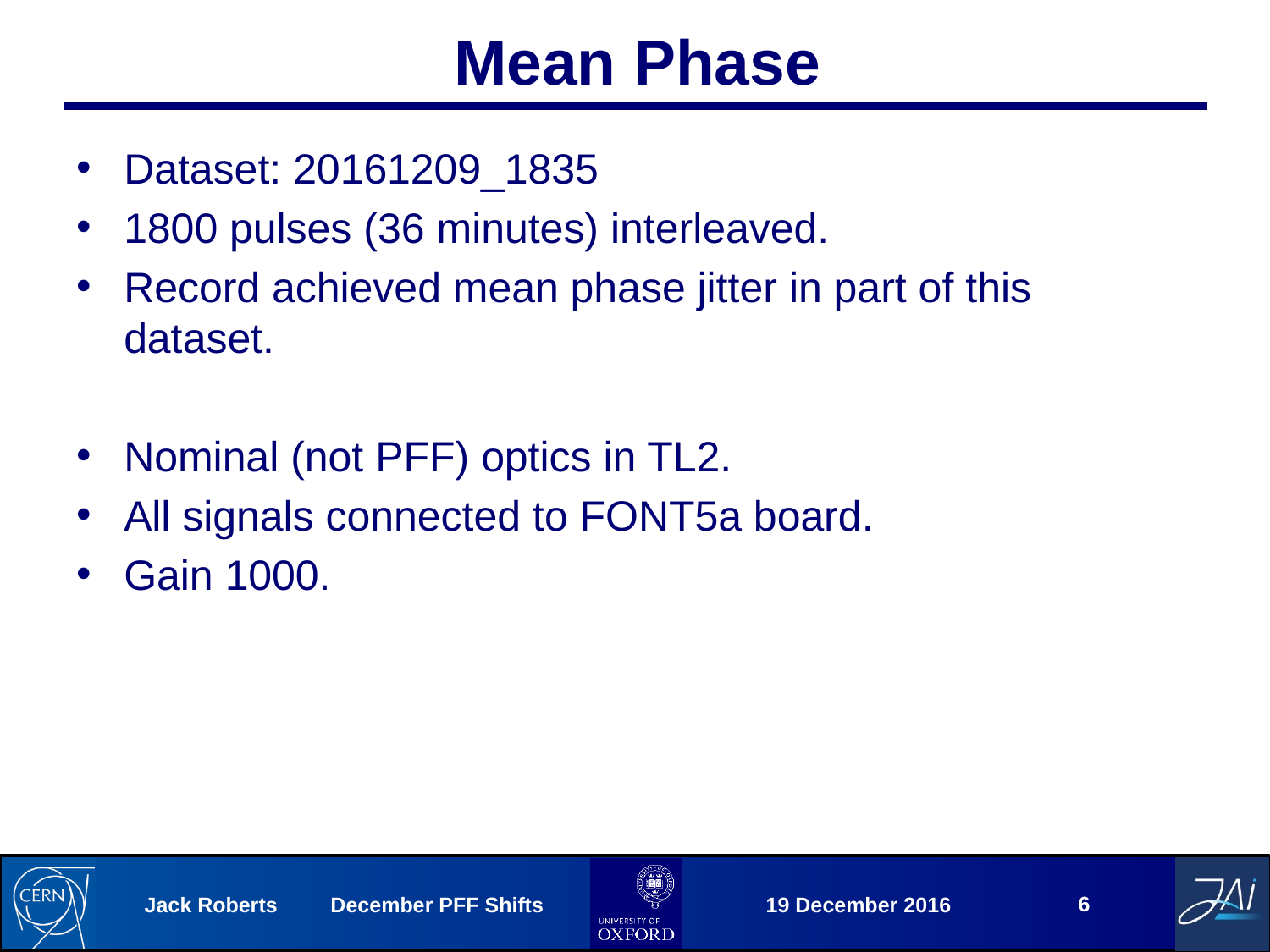

# Mean Phase
Dataset: 20161209_1835
1800 pulses (36 minutes) interleaved.
Record achieved mean phase jitter in part of this dataset.

Nominal (not PFF) optics in TL2.
All signals connected to FONT5a board.
Gain 1000.

6
Jack Roberts         December PFF Shifts
19 December 2016